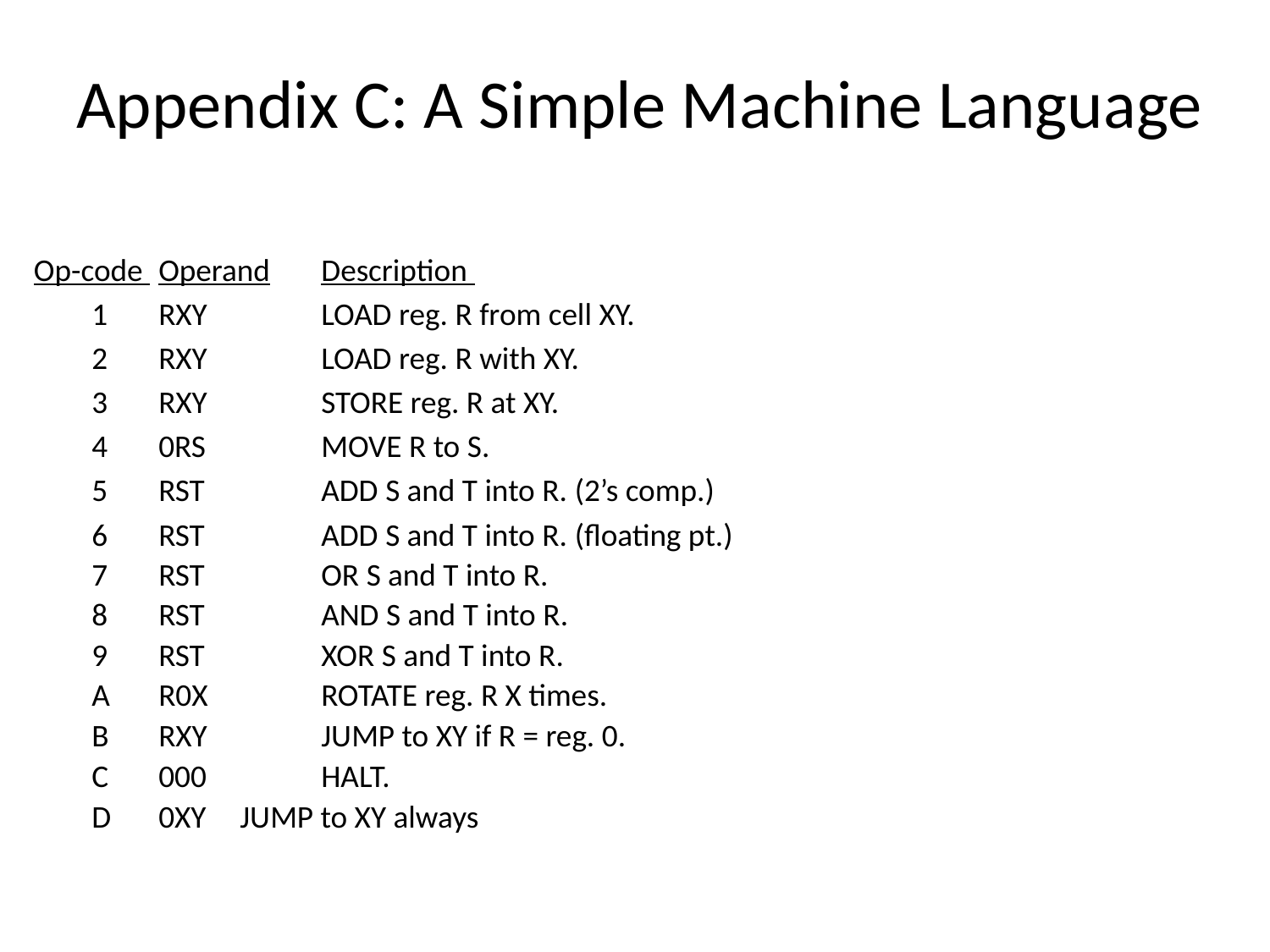

# Appendix C: A Simple Machine Language
Op-code 	Operand		Description
	  1		RXY	    	LOAD reg. R from cell XY.
	  2		RXY	    	LOAD reg. R with XY.
	  3		RXY	    	STORE reg. R at XY.
	  4		0RS	    	MOVE R to S.
	  5		RST	    	ADD S and T into R. (2’s comp.)
	  6		RST	    	ADD S and T into R. (floating pt.)
	  7		RST	    	OR S and T into R.
	  8		RST	    	AND S and T into R.
	  9		RST	    	XOR S and T into R.
	  A		R0X	    	ROTATE reg. R X times.
	  B		RXY	    	JUMP to XY if R = reg. 0.
	  C		000	    	HALT.
	  D		0XY		JUMP to XY always